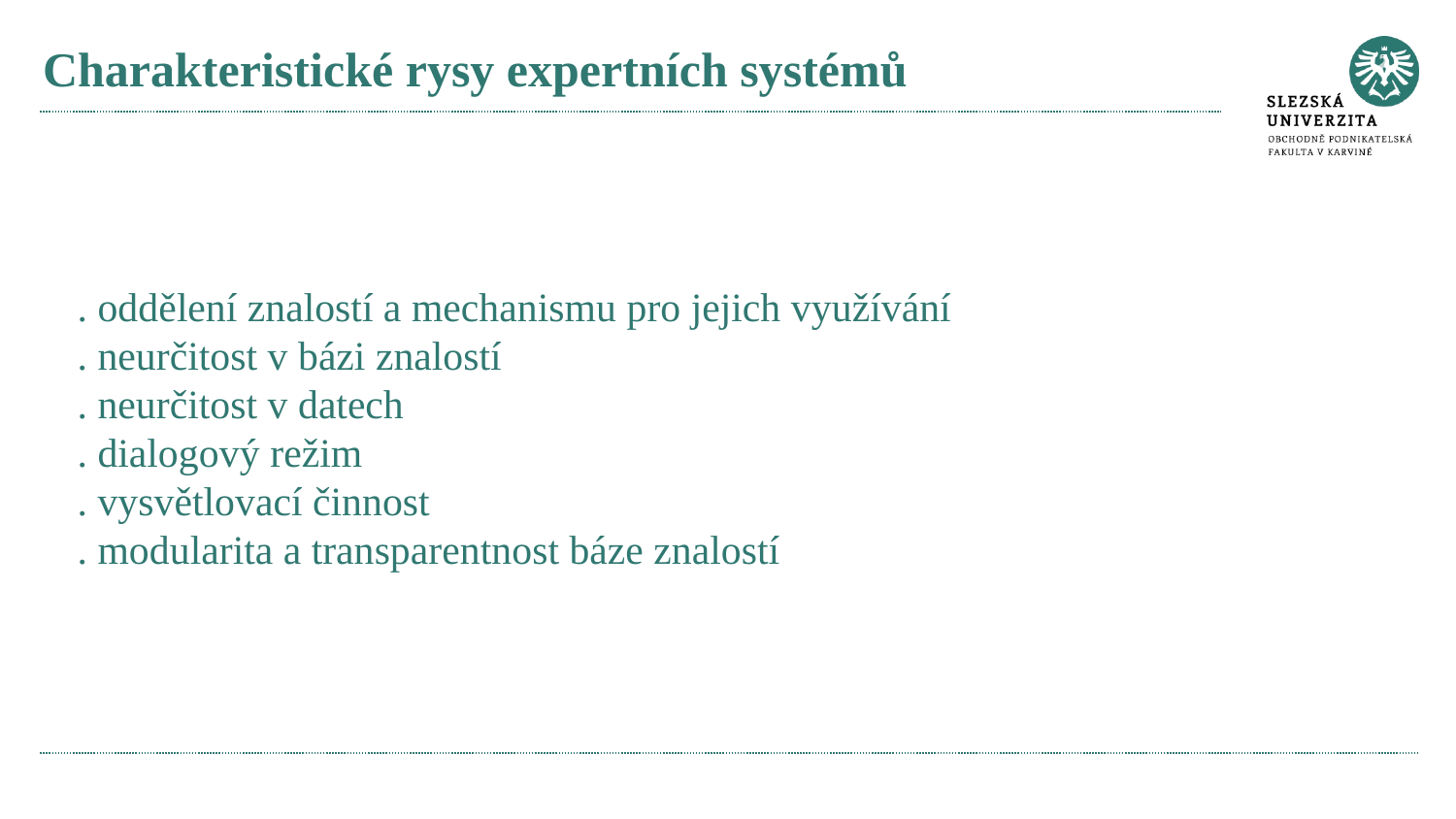

# Charakteristické rysy expertních systémů
. oddělení znalostí a mechanismu pro jejich využívání
. neurčitost v bázi znalostí
. neurčitost v datech
. dialogový režim
. vysvětlovací činnost
. modularita a transparentnost báze znalostí